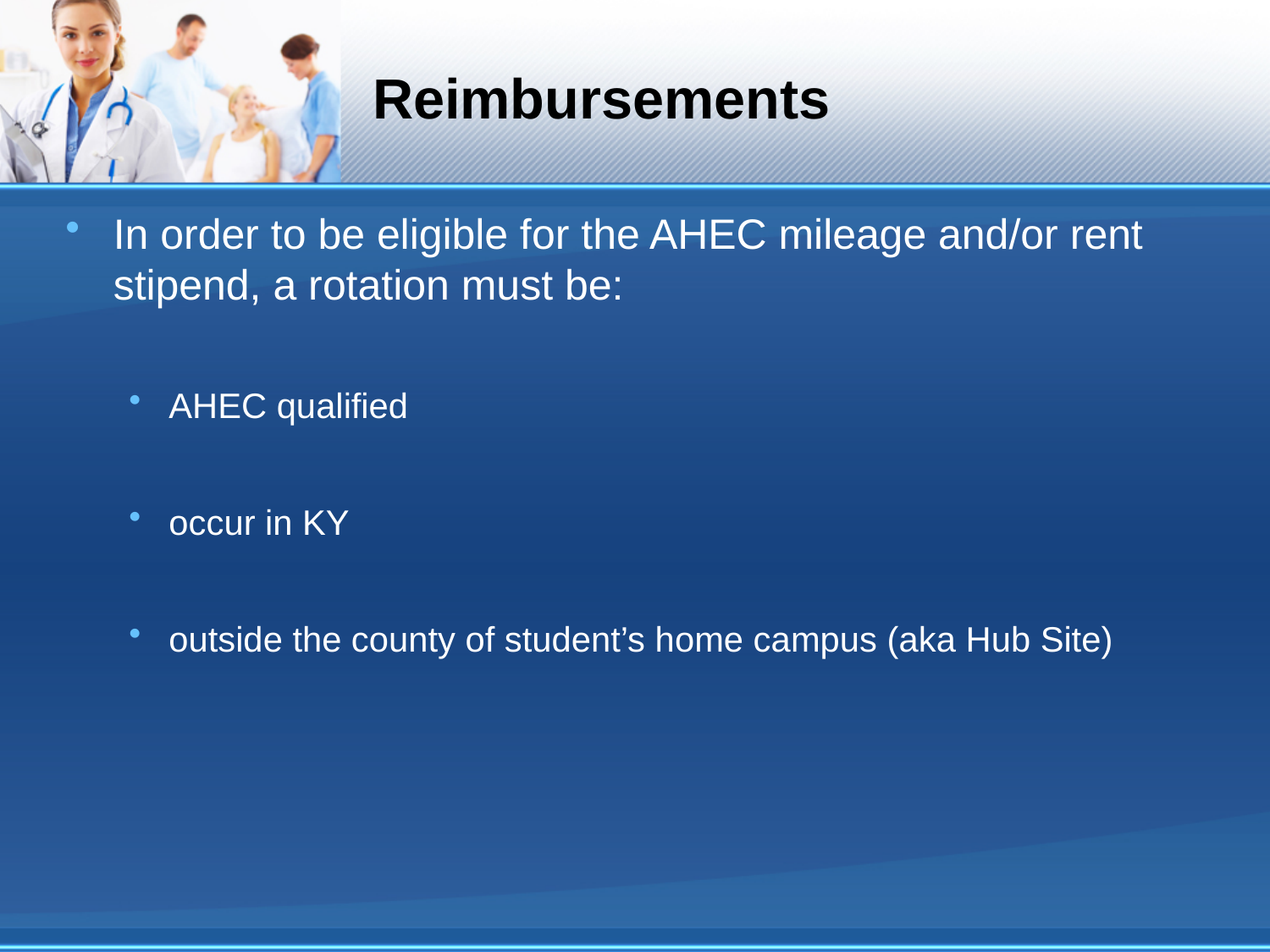

# Reimbursements
In order to be eligible for the AHEC mileage and/or rent stipend, a rotation must be:

AHEC qualified

occur in KY

outside the county of student’s home campus (aka Hub Site)